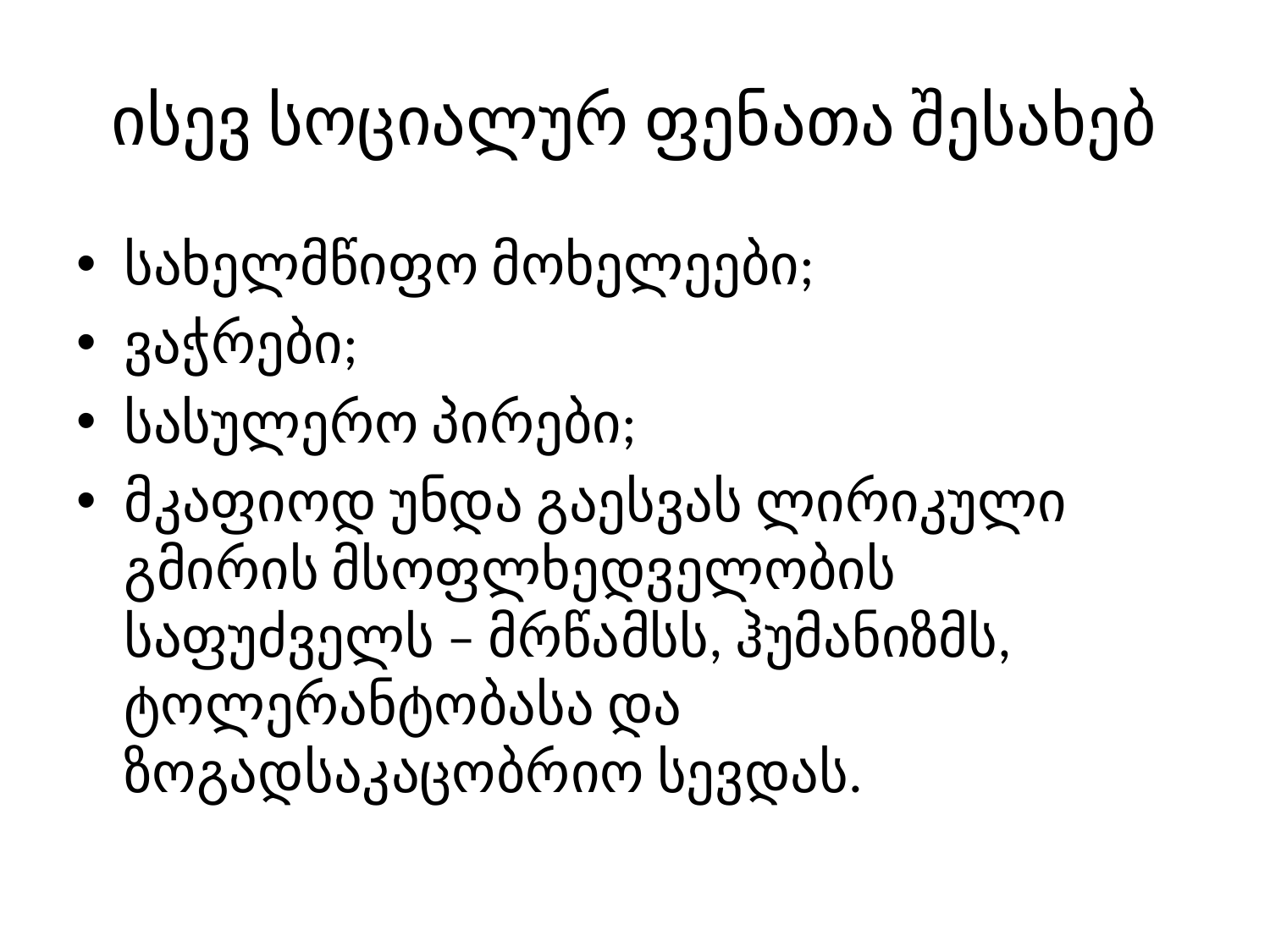

# ისევ სოციალურ ფენათა შესახებ
სახელმწიფო მოხელეები;
ვაჭრები;
სასულერო პირები;
მკაფიოდ უნდა გაესვას ლირიკული გმირის მსოფლხედველობის საფუძველს – მრწამსს, ჰუმანიზმს, ტოლერანტობასა და ზოგადსაკაცობრიო სევდას.